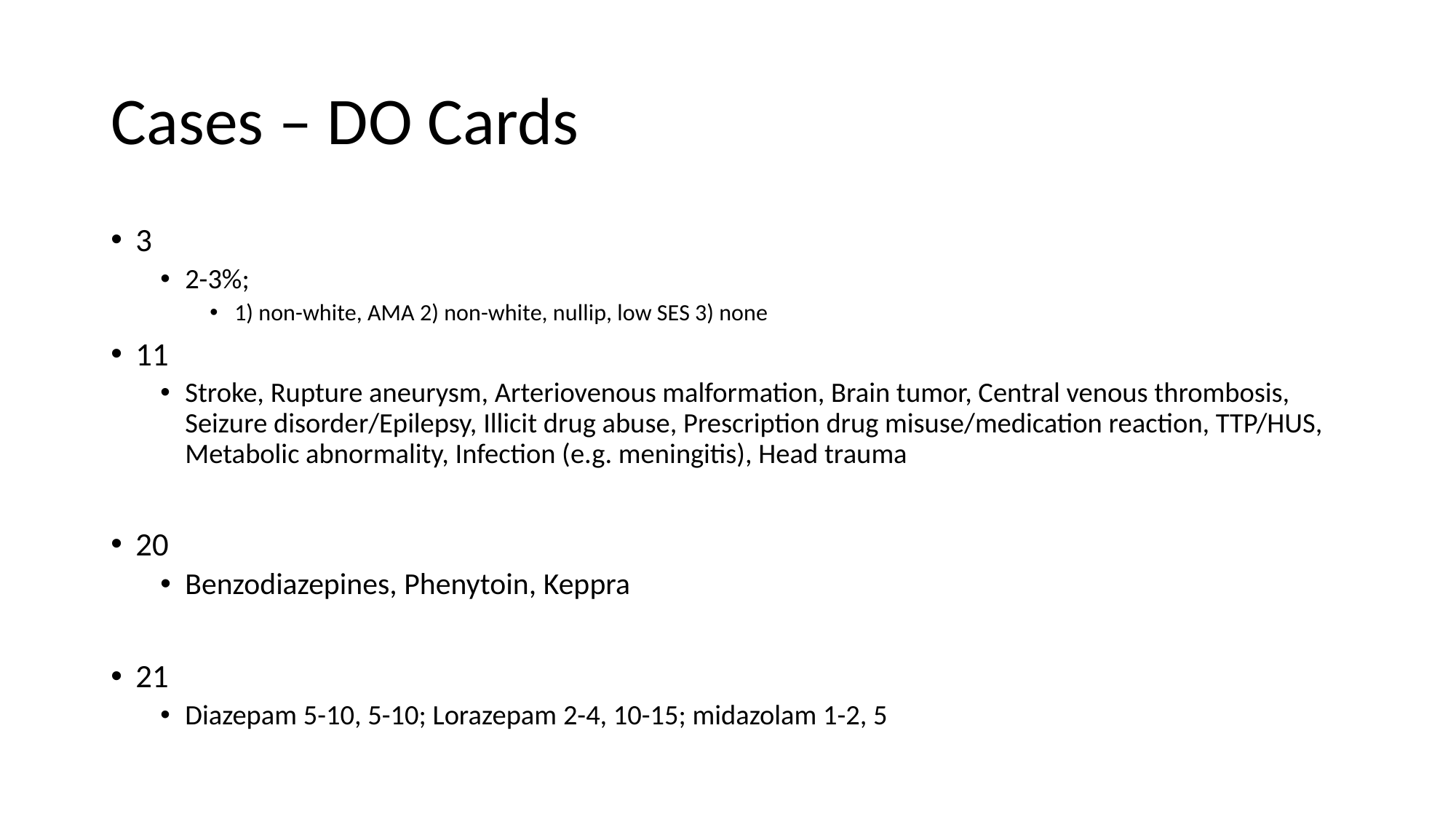

# Cases – DO Cards
3
2-3%;
1) non-white, AMA 2) non-white, nullip, low SES 3) none
11
Stroke, Rupture aneurysm, Arteriovenous malformation, Brain tumor, Central venous thrombosis, Seizure disorder/Epilepsy, Illicit drug abuse, Prescription drug misuse/medication reaction, TTP/HUS, Metabolic abnormality, Infection (e.g. meningitis), Head trauma

20
Benzodiazepines, Phenytoin, Keppra

21
Diazepam 5-10, 5-10; Lorazepam 2-4, 10-15; midazolam 1-2, 5